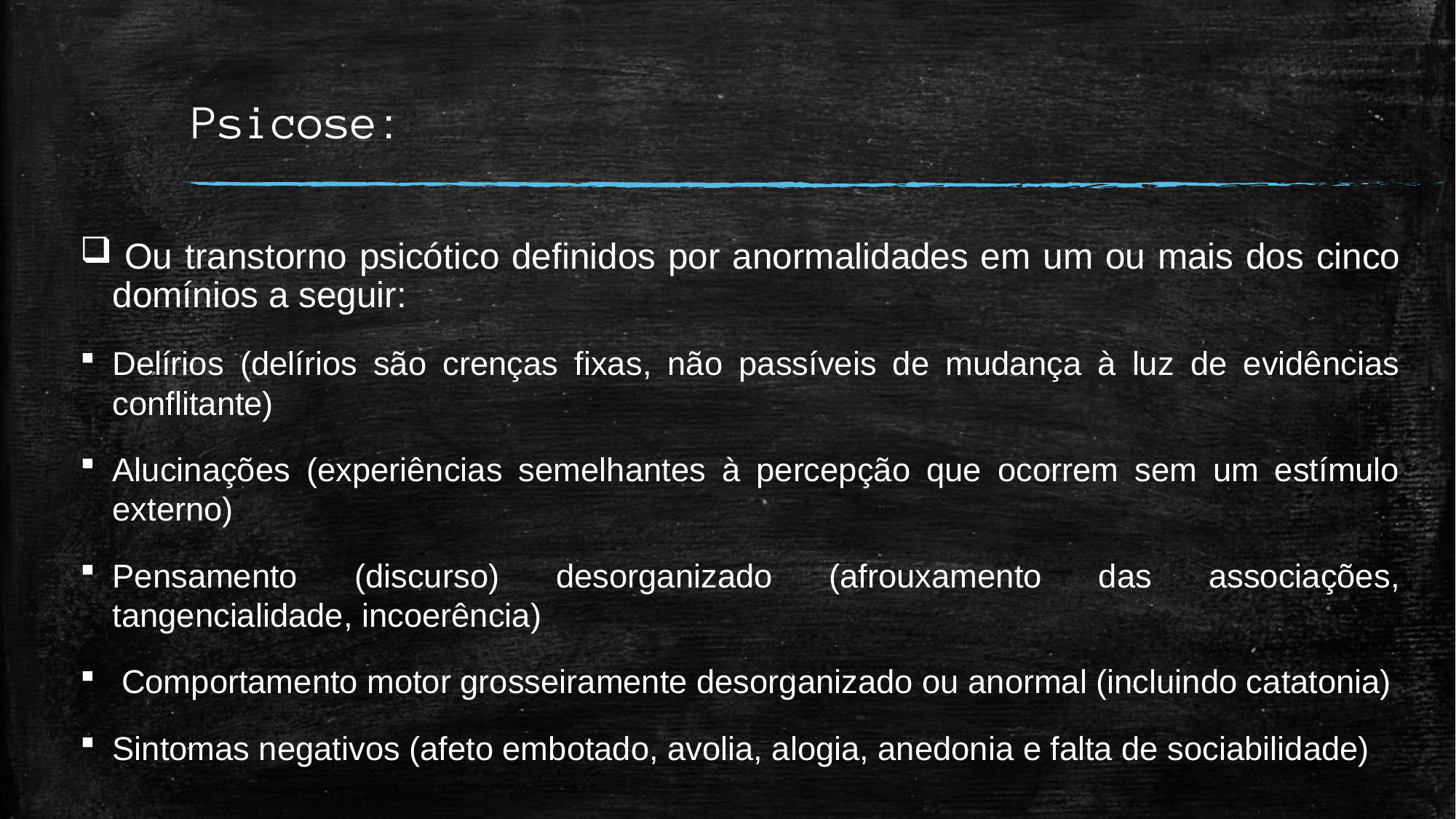

# Psicose:
 Ou transtorno psicótico definidos por anormalidades em um ou mais dos cinco domínios a seguir:
Delírios (delírios são crenças fixas, não passíveis de mudança à luz de evidências conflitante)
Alucinações (experiências semelhantes à percepção que ocorrem sem um estímulo externo)
Pensamento (discurso) desorganizado (afrouxamento das associações, tangencialidade, incoerência)
 Comportamento motor grosseiramente desorganizado ou anormal (incluindo catatonia)
Sintomas negativos (afeto embotado, avolia, alogia, anedonia e falta de sociabilidade)